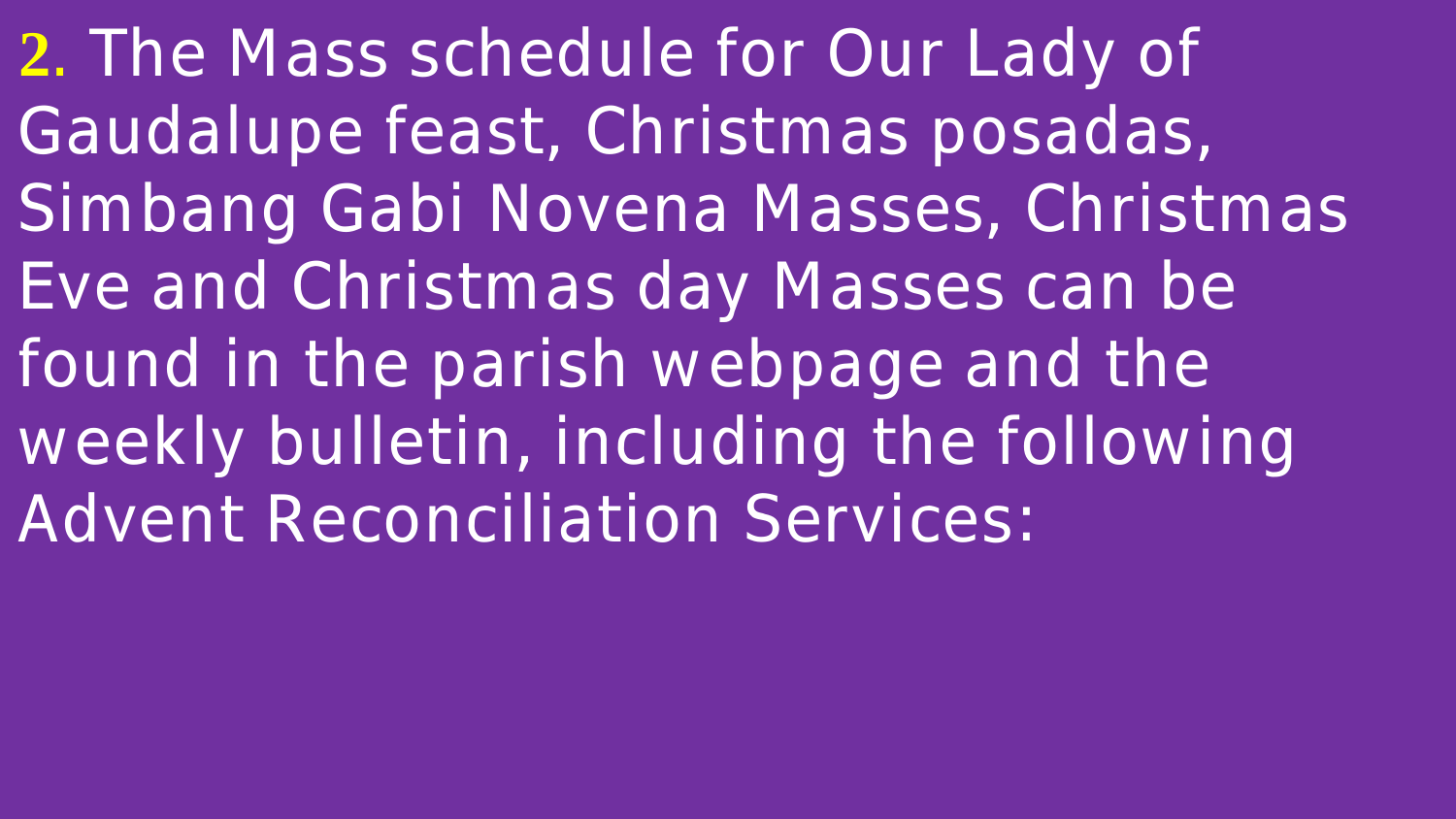

2. The Mass schedule for Our Lady of Gaudalupe feast, Christmas posadas, Simbang Gabi Novena Masses, Christmas Eve and Christmas day Masses can be found in the parish webpage and the weekly bulletin, including the following Advent Reconciliation Services: